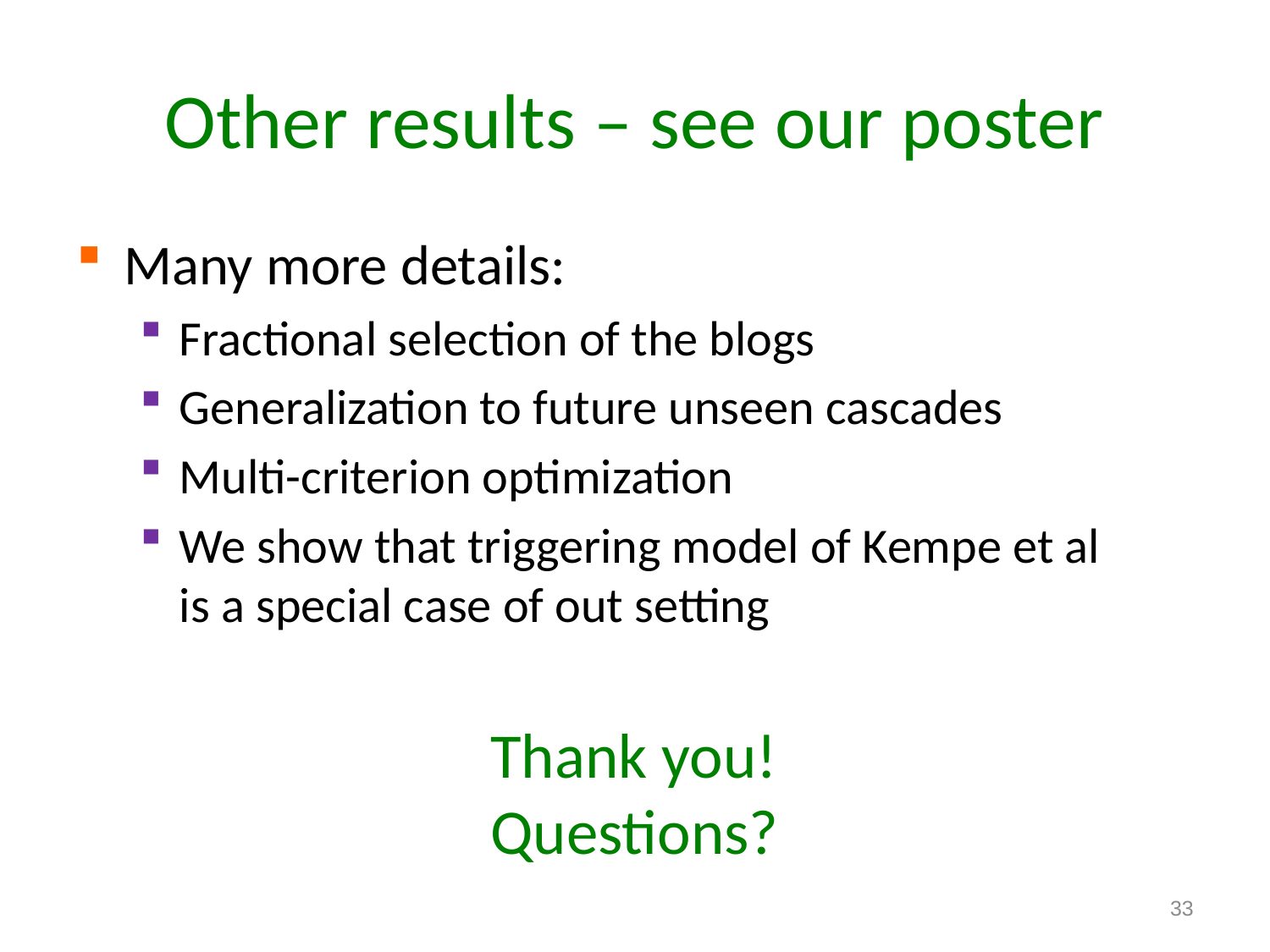

# Other results – see our poster
Many more details:
Fractional selection of the blogs
Generalization to future unseen cascades
Multi-criterion optimization
We show that triggering model of Kempe et al is a special case of out setting
Thank you!
Questions?
33